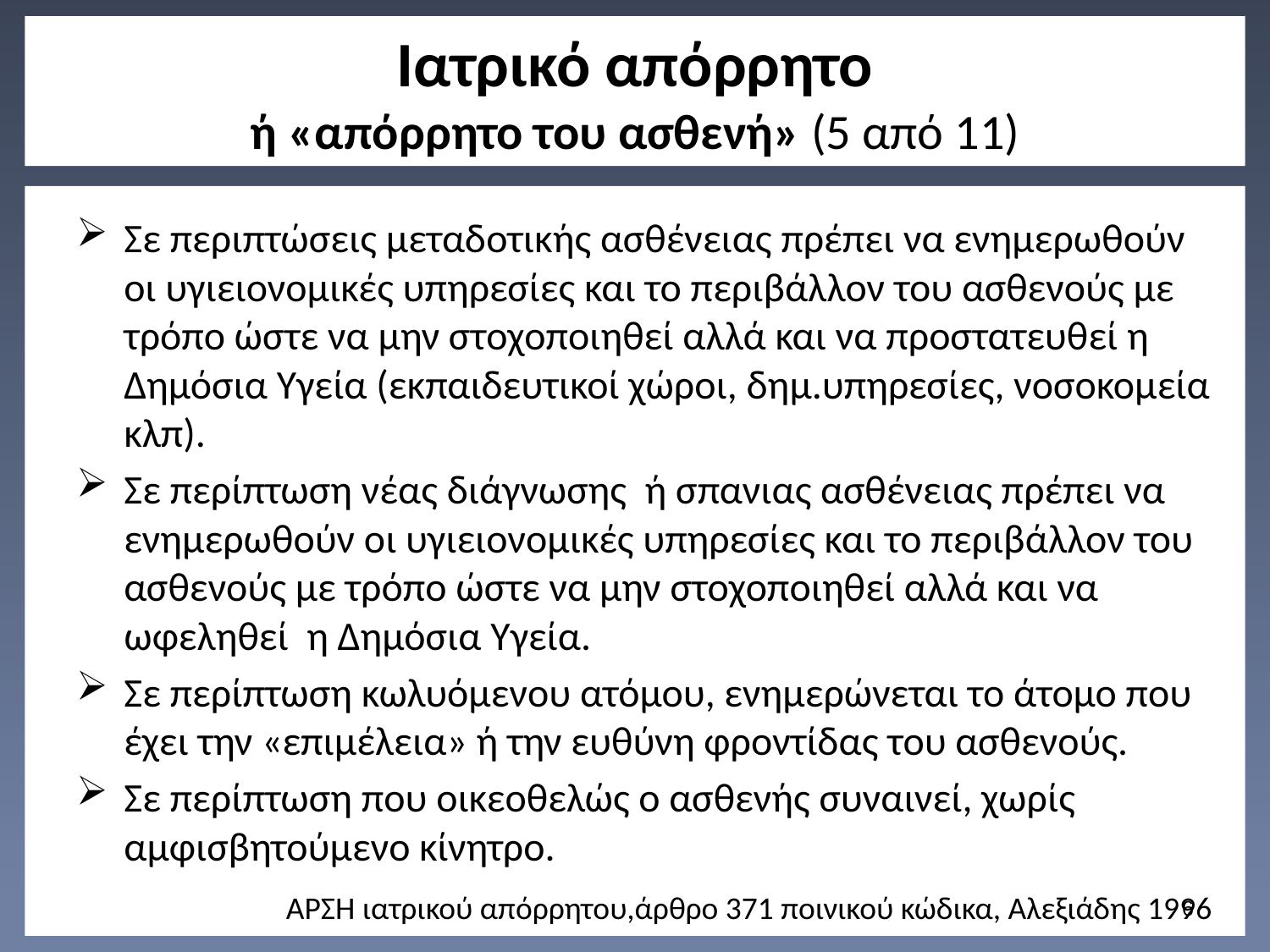

# Ιατρικό απόρρητο ή «απόρρητο του ασθενή» (5 από 11)
Σε περιπτώσεις μεταδοτικής ασθένειας πρέπει να ενημερωθούν οι υγιειονομικές υπηρεσίες και το περιβάλλον του ασθενούς με τρόπο ώστε να μην στοχοποιηθεί αλλά και να προστατευθεί η Δημόσια Υγεία (εκπαιδευτικοί χώροι, δημ.υπηρεσίες, νοσοκομεία κλπ).
Σε περίπτωση νέας διάγνωσης  ή σπανιας ασθένειας πρέπει να ενημερωθούν οι υγιειονομικές υπηρεσίες και το περιβάλλον του ασθενούς με τρόπο ώστε να μην στοχοποιηθεί αλλά και να ωφεληθεί  η Δημόσια Υγεία.
Σε περίπτωση κωλυόμενου ατόμου, ενημερώνεται το άτομο που έχει την «επιμέλεια» ή την ευθύνη φροντίδας του ασθενούς.
Σε περίπτωση που οικεοθελώς ο ασθενής συναινεί, χωρίς αμφισβητούμενο κίνητρο.
           ΑΡΣΗ ιατρικού απόρρητου,άρθρο 371 ποινικού κώδικα, Αλεξιάδης 1996

6